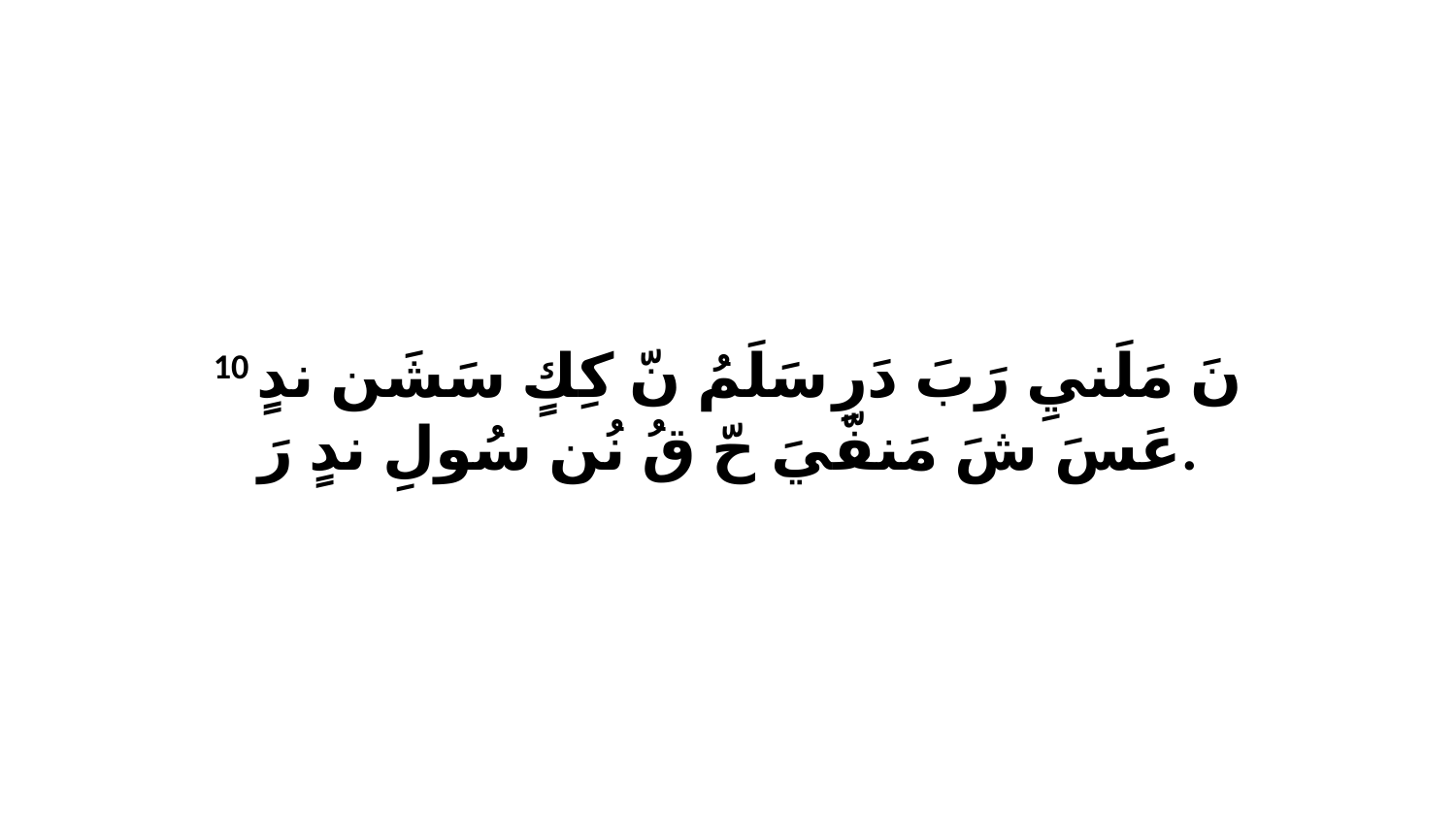

10 نَ مَلَنيِ رَبَ دَرِ سَلَمُ نّ كِكٍ سَشَن ندٍ عَسَ شَ مَنفّيَ حّ قُ نُن سُولِ ندٍ رَ.